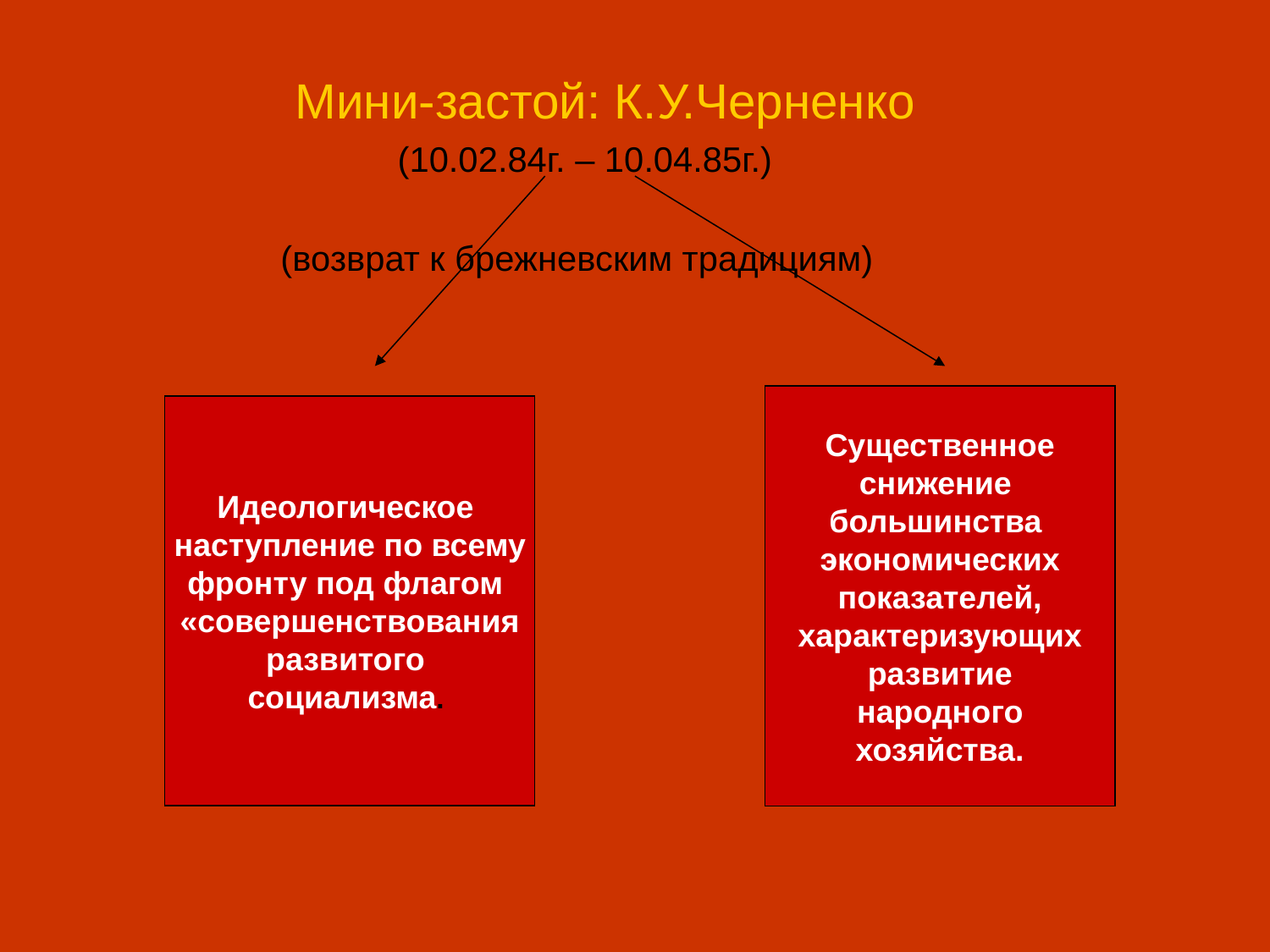

Мини-застой: К.У.Черненко
                                 (10.02.84г. – 10.04.85г.)

                     (возврат к брежневским традициям)

Существенное
снижение
большинства
экономических
показателей,
характеризующих
развитие
народного
хозяйства.
Идеологическое
наступление по всему
фронту под флагом
«совершенствования
развитого
социализма.